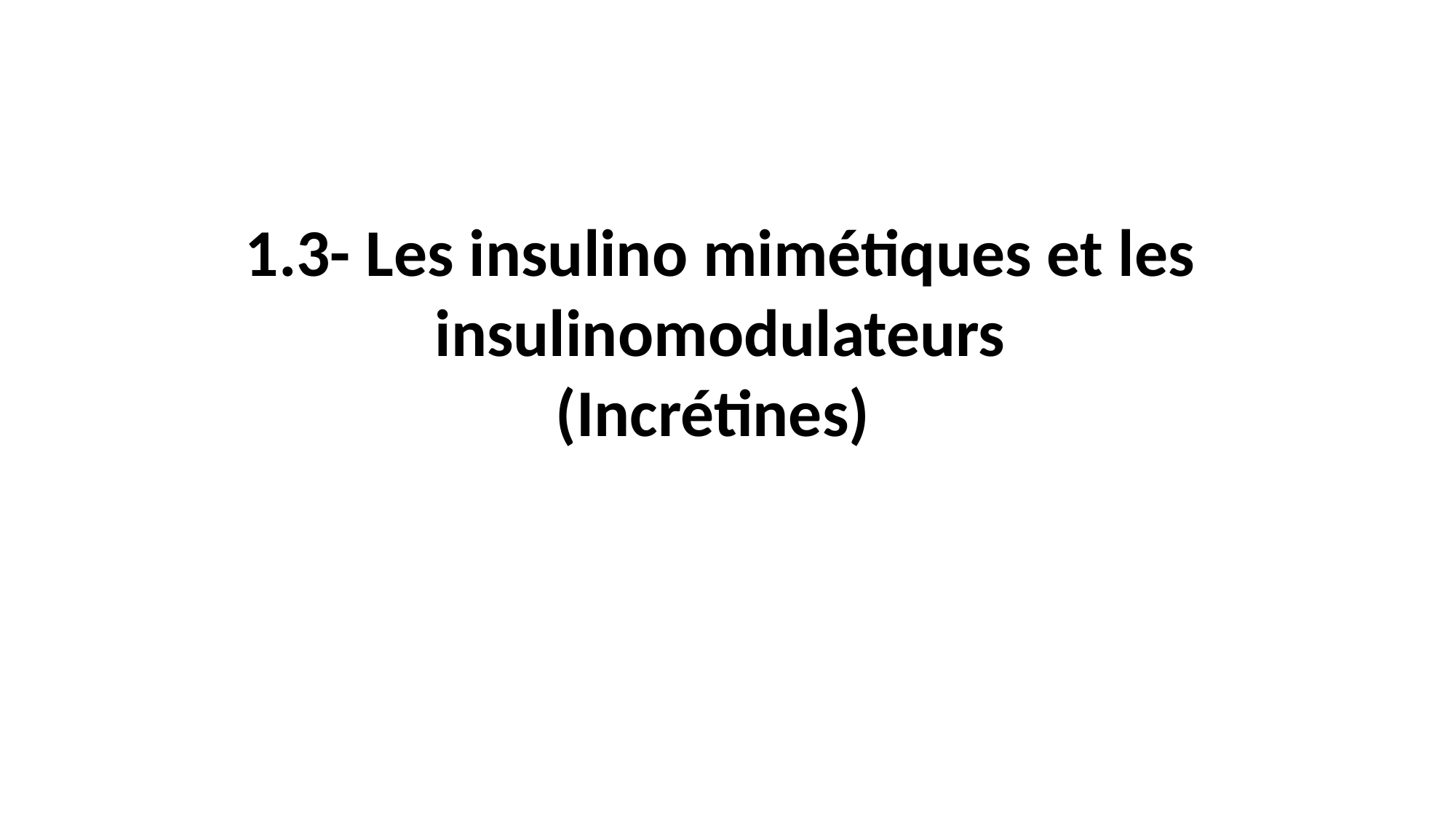

1.3- Les insulino mimétiques et les insulinomodulateurs
(Incrétines)